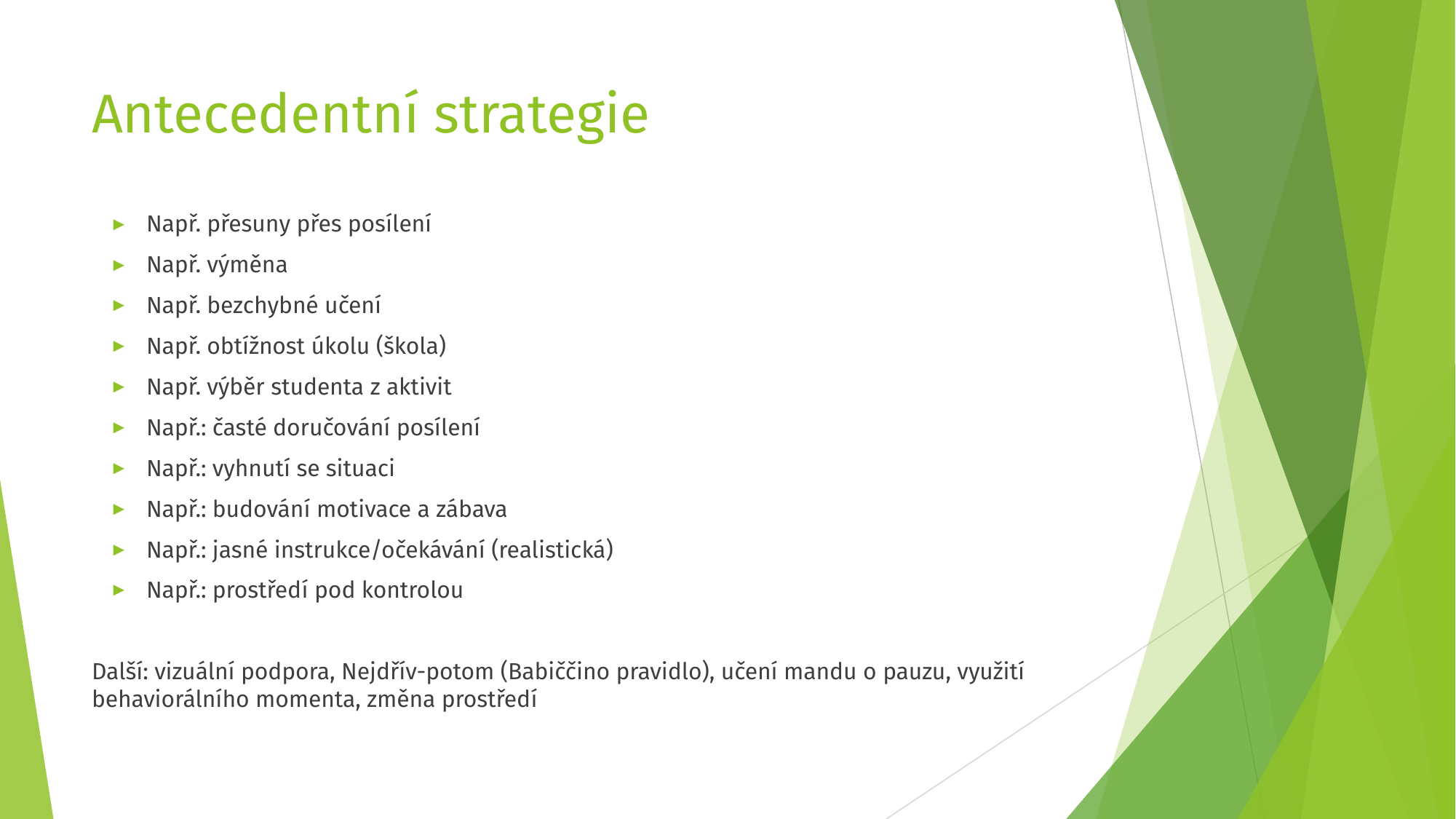

# Antecedentní strategie
Např. přesuny přes posílení
Např. výměna
Např. bezchybné učení
Např. obtížnost úkolu (škola)
Např. výběr studenta z aktivit
Např.: časté doručování posílení
Např.: vyhnutí se situaci
Např.: budování motivace a zábava
Např.: jasné instrukce/očekávání (realistická)
Např.: prostředí pod kontrolou

Další: vizuální podpora, Nejdřív-potom (Babiččino pravidlo), učení mandu o pauzu, využití behaviorálního momenta, změna prostředí